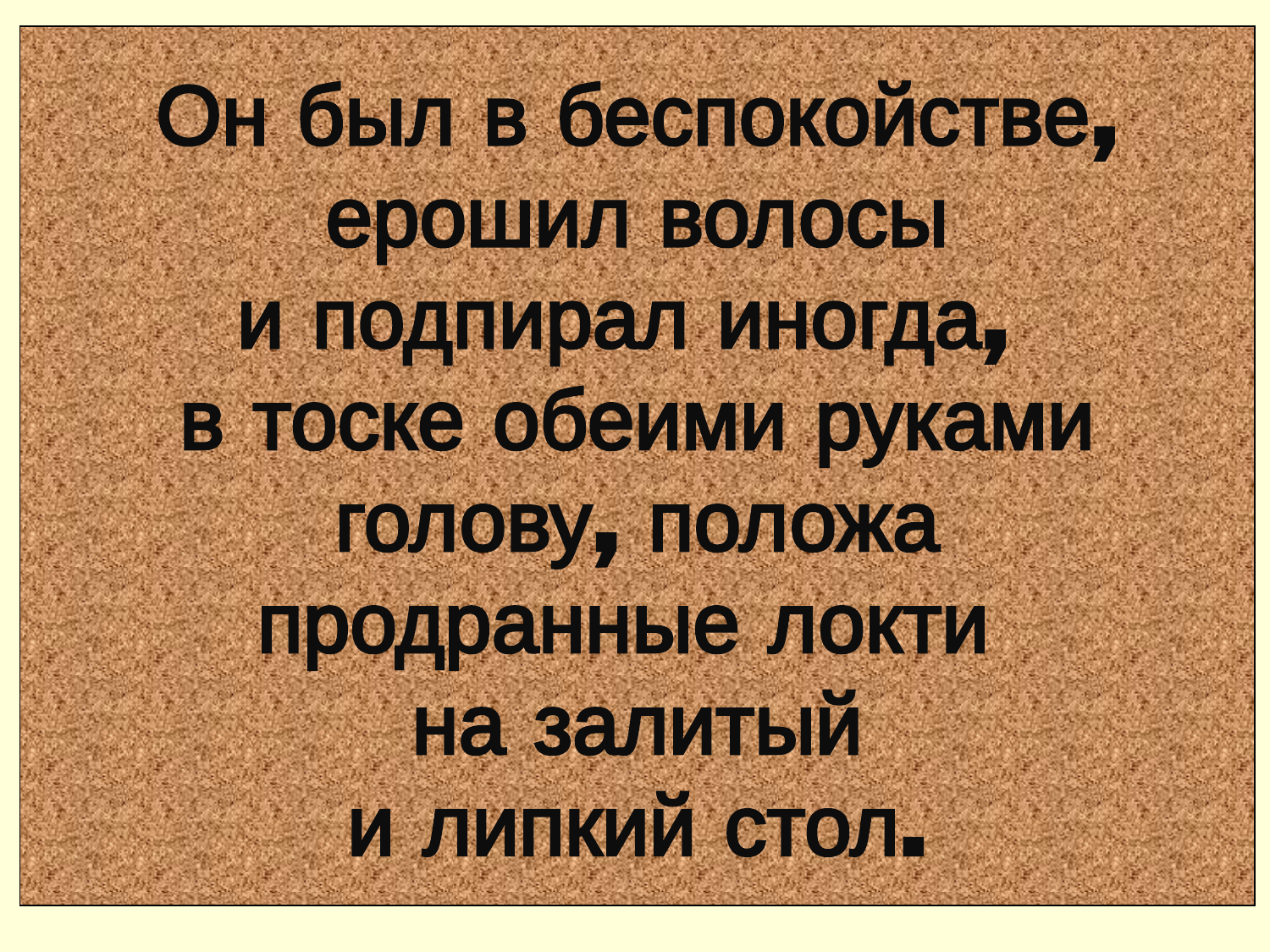

Он был в беспокойстве,
ерошил волосы
и подпирал иногда,
в тоске обеими руками
голову, положа
продранные локти
на залитый
и липкий стол.